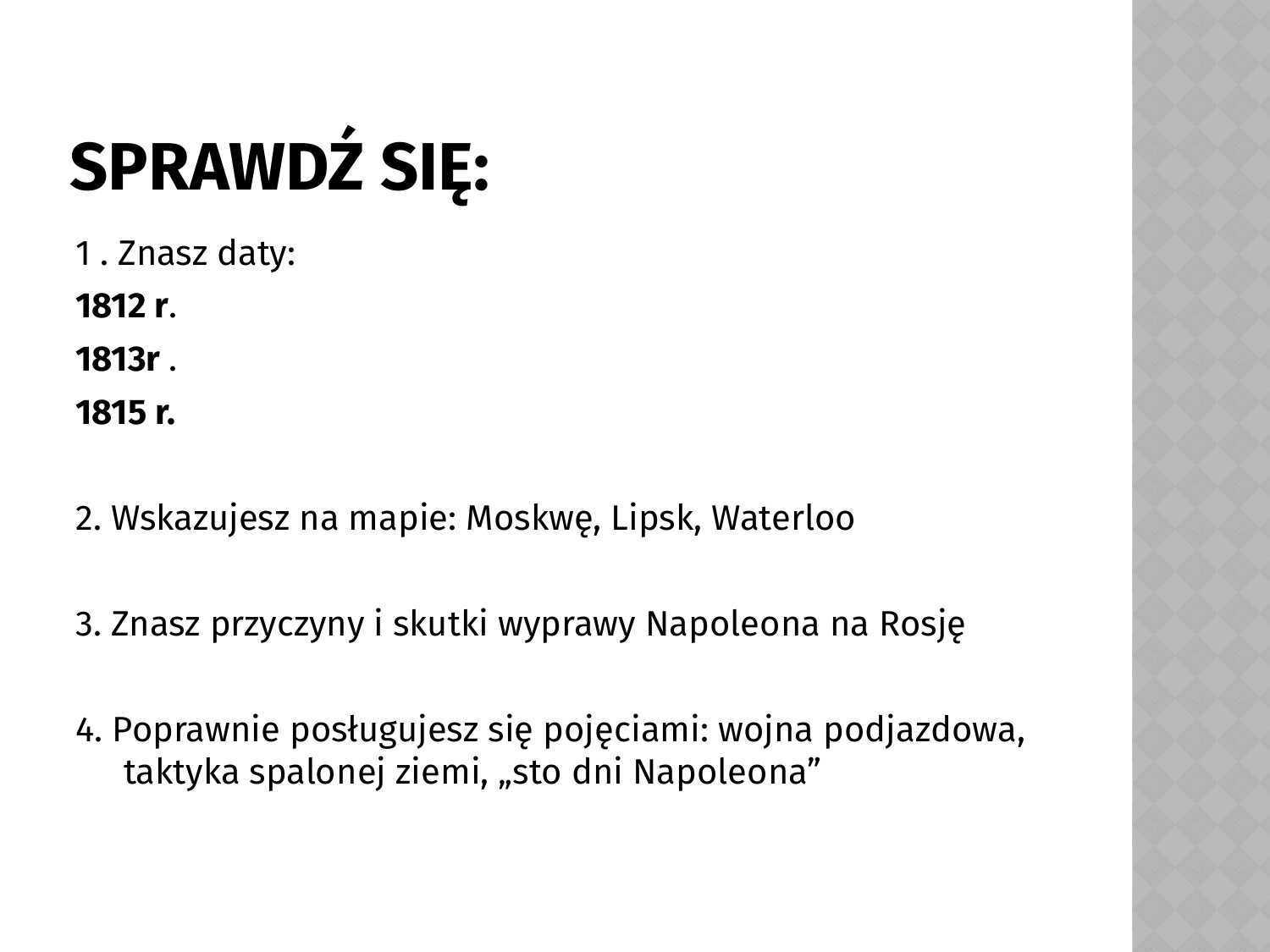

# Sprawdź się:
1 . Znasz daty:
1812 r.
1813r .
1815 r.

2. Wskazujesz na mapie: Moskwę, Lipsk, Waterloo

3. Znasz przyczyny i skutki wyprawy Napoleona na Rosję

4. Poprawnie posługujesz się pojęciami: wojna podjazdowa, taktyka spalonej ziemi, „sto dni Napoleona”